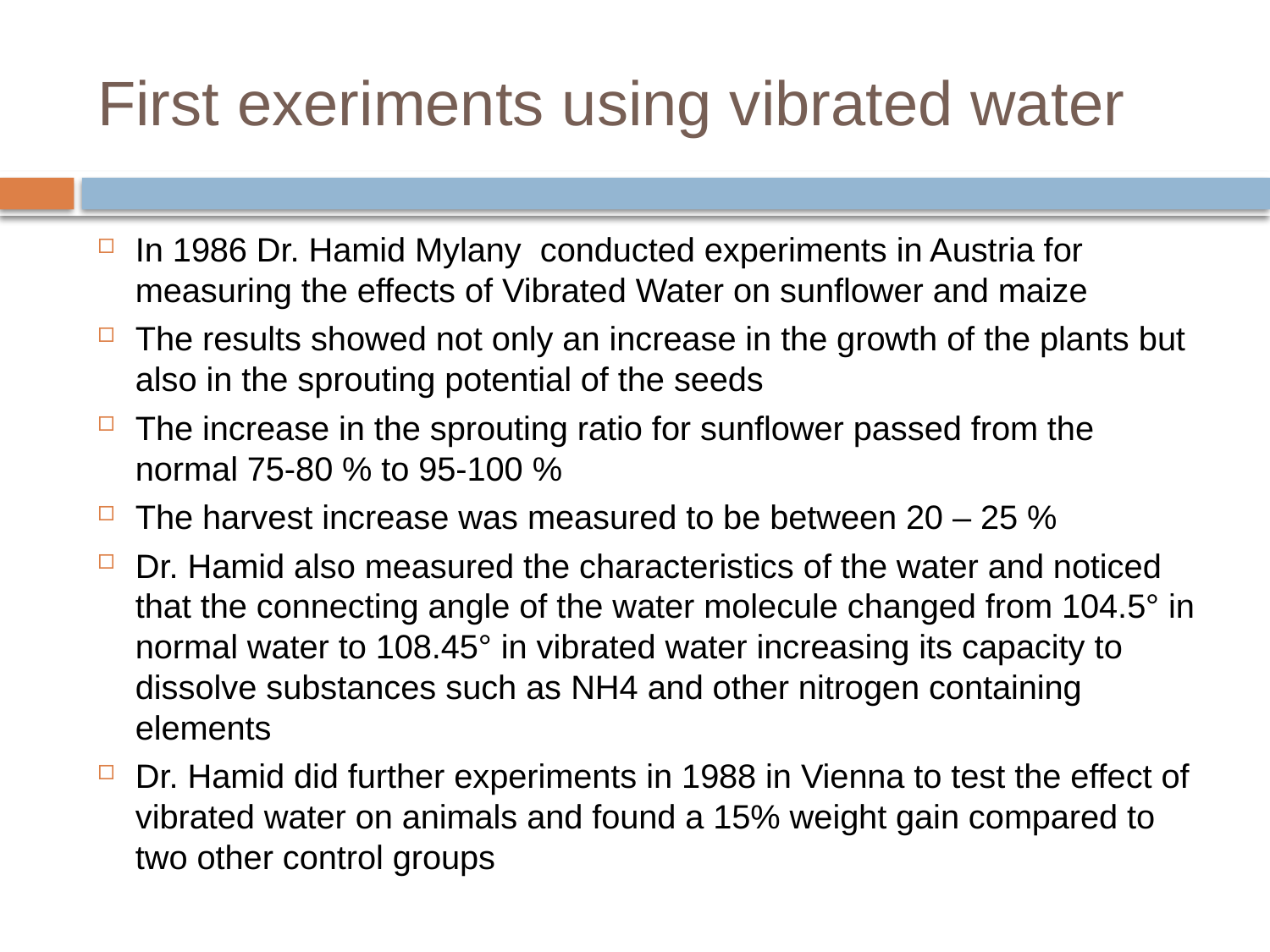

# First exeriments using vibrated water
In 1986 Dr. Hamid Mylany  conducted experiments in Austria for measuring the effects of Vibrated Water on sunflower and maize
The results showed not only an increase in the growth of the plants but also in the sprouting potential of the seeds
The increase in the sprouting ratio for sunflower passed from the normal 75-80 % to 95-100 %
The harvest increase was measured to be between 20 – 25 %
Dr. Hamid also measured the characteristics of the water and noticed that the connecting angle of the water molecule changed from 104.5° in normal water to 108.45° in vibrated water increasing its capacity to dissolve substances such as NH4 and other nitrogen containing elements
Dr. Hamid did further experiments in 1988 in Vienna to test the effect of vibrated water on animals and found a 15% weight gain compared to two other control groups